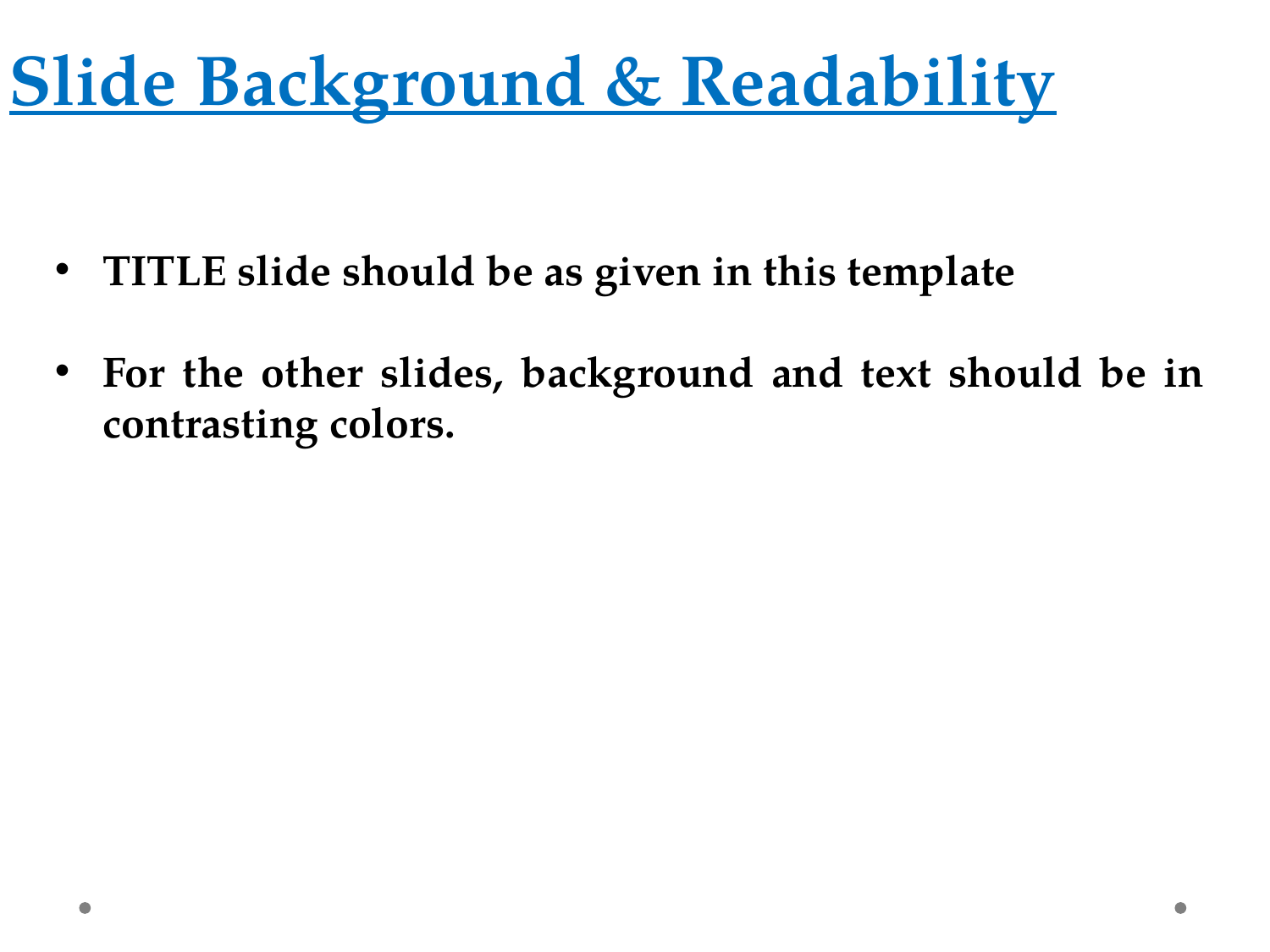

Slide Background & Readability

TITLE slide should be as given in this template

For the other slides, background and text should be in contrasting colors.